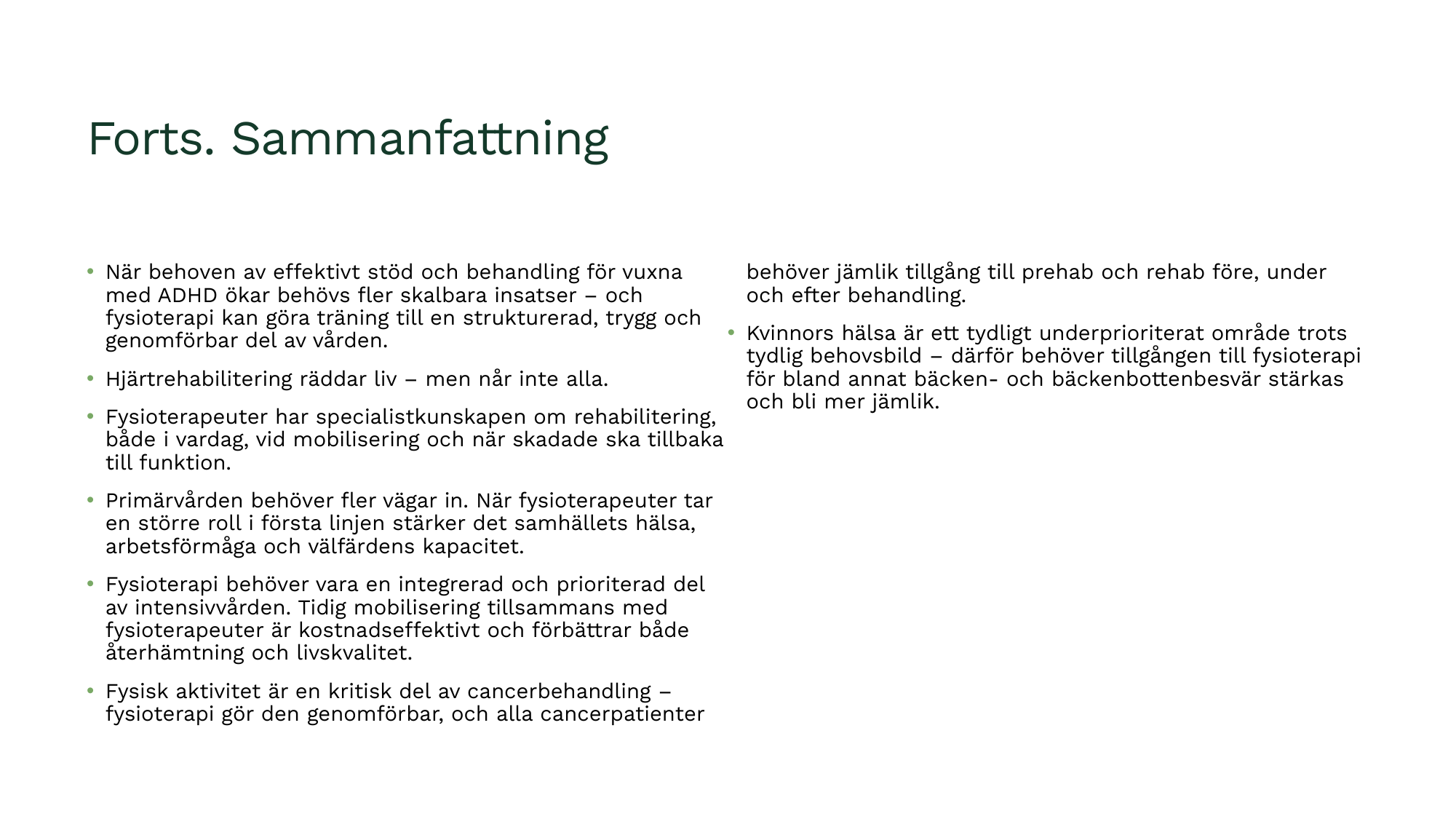

# Forts. Sammanfattning
När behoven av effektivt stöd och behandling för vuxna med ADHD ökar behövs fler skalbara insatser – och fysioterapi kan göra träning till en strukturerad, trygg och genomförbar del av vården.
Hjärtrehabilitering räddar liv – men når inte alla.
Fysioterapeuter har specialistkunskapen om rehabilitering, både i vardag, vid mobilisering och när skadade ska tillbaka till funktion.
Primärvården behöver fler vägar in. När fysioterapeuter tar en större roll i första linjen stärker det samhällets hälsa, arbetsförmåga och välfärdens kapacitet.
Fysioterapi behöver vara en integrerad och prioriterad del av intensivvården. Tidig mobilisering tillsammans med fysioterapeuter är kostnadseffektivt och förbättrar både återhämtning och livskvalitet.
Fysisk aktivitet är en kritisk del av cancerbehandling – fysioterapi gör den genomförbar, och alla cancerpatienter behöver jämlik tillgång till prehab och rehab före, under och efter behandling.
Kvinnors hälsa är ett tydligt underprioriterat område trots tydlig behovsbild – därför behöver tillgången till fysioterapi för bland annat bäcken- och bäckenbottenbesvär stärkas och bli mer jämlik.